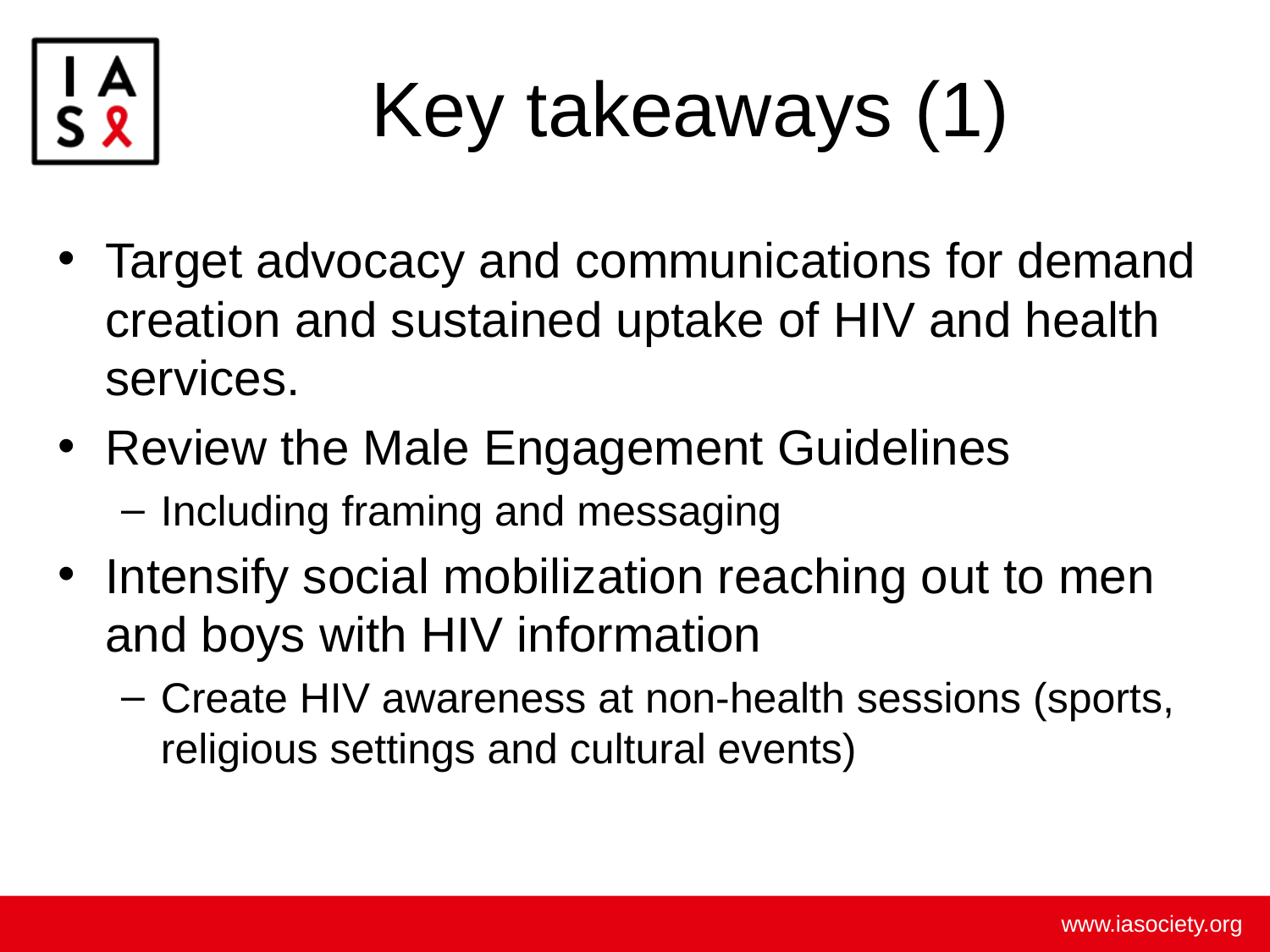

# Key takeaways (1)
Target advocacy and communications for demand creation and sustained uptake of HIV and health services.
Review the Male Engagement Guidelines
Including framing and messaging
Intensify social mobilization reaching out to men and boys with HIV information
Create HIV awareness at non-health sessions (sports, religious settings and cultural events)